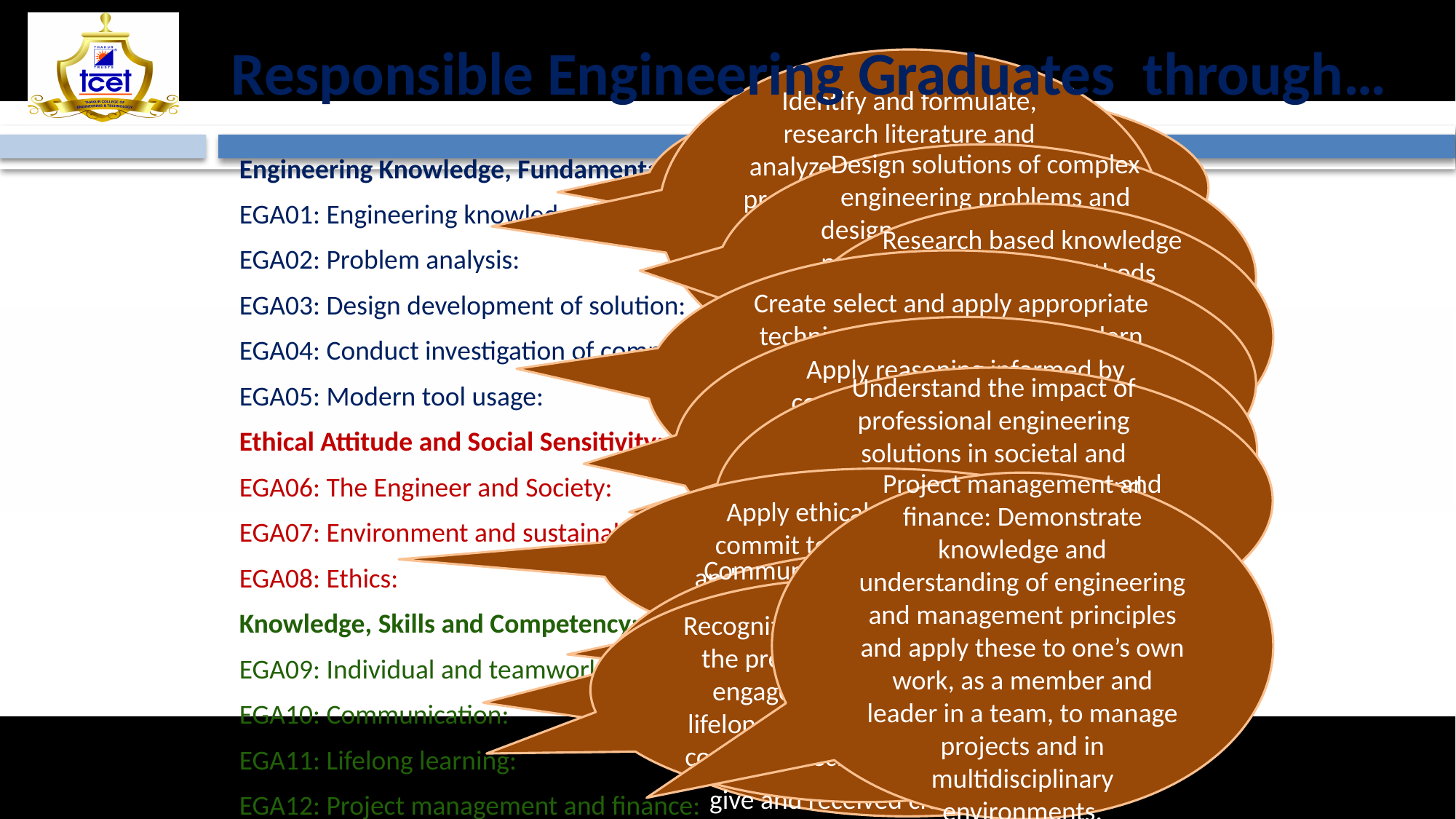

# Responsible Engineering Graduates  through…
Identify and formulate, research literature and analyze complex engineering problems reaching substantial conclusions using first principles of mathematics, natural sciences and engineering sciences.
Apply knowledge of mathematics, science and engineering fundamentals and an engineering specialization to the solution of complex engineering problems.
Design solutions of complex engineering problems and design system components or processes that meet specified needs with appropriate consideration for public health and safety, cultural, societal and environmental considerations.
Engineering Knowledge, Fundamentals and Foundation:
EGA01: Engineering knowledge:
EGA02: Problem analysis:
EGA03: Design development of solution:
EGA04: Conduct investigation of complex problems:
EGA05: Modern tool usage:
Ethical Attitude and Social Sensitivity:
EGA06: The Engineer and Society:
EGA07: Environment and sustainability:
EGA08: Ethics:
Knowledge, Skills and Competency:
EGA09: Individual and teamwork:
EGA10: Communication:
EGA11: Lifelong learning:
EGA12: Project management and finance:
Research based knowledge and research methods including design of experiments, analysis and interpretation of data synthesis of information to provide valid conclusions.
Create select and apply appropriate techniques, resources and modern engineering and IT tools including prediction and modelling to complex engineering activities with an understanding of the limitations.
Apply reasoning informed by contextual knowledge to assess societal, health, safety, legal and cultural issues and the consequent responsibilities relevant to professional engineering practice.
Understand the impact of professional engineering solutions in societal and Environmental context and demonstrate knowledge of and need for sustainable development.

Apply ethical principles and commit to professional ethics and responsibilities and norms of engineering practice.
Project management and finance: Demonstrate knowledge and understanding of engineering and management principles and apply these to one’s own work, as a member and leader in a team, to manage projects and in multidisciplinary environments.
Function effectively as an individual and as a member or leader in diverse teams and in multidisciplinary settings.
Communicate effectively on complex engineering activities with the engineering community and with society at large, such as being able to comprehend and write effective reports and design documentation, make effective presentations and give and received clear instructions.
Recognize the need for and have the preparation and ability to engage in independent and lifelong learning in the broadest context of technological change.